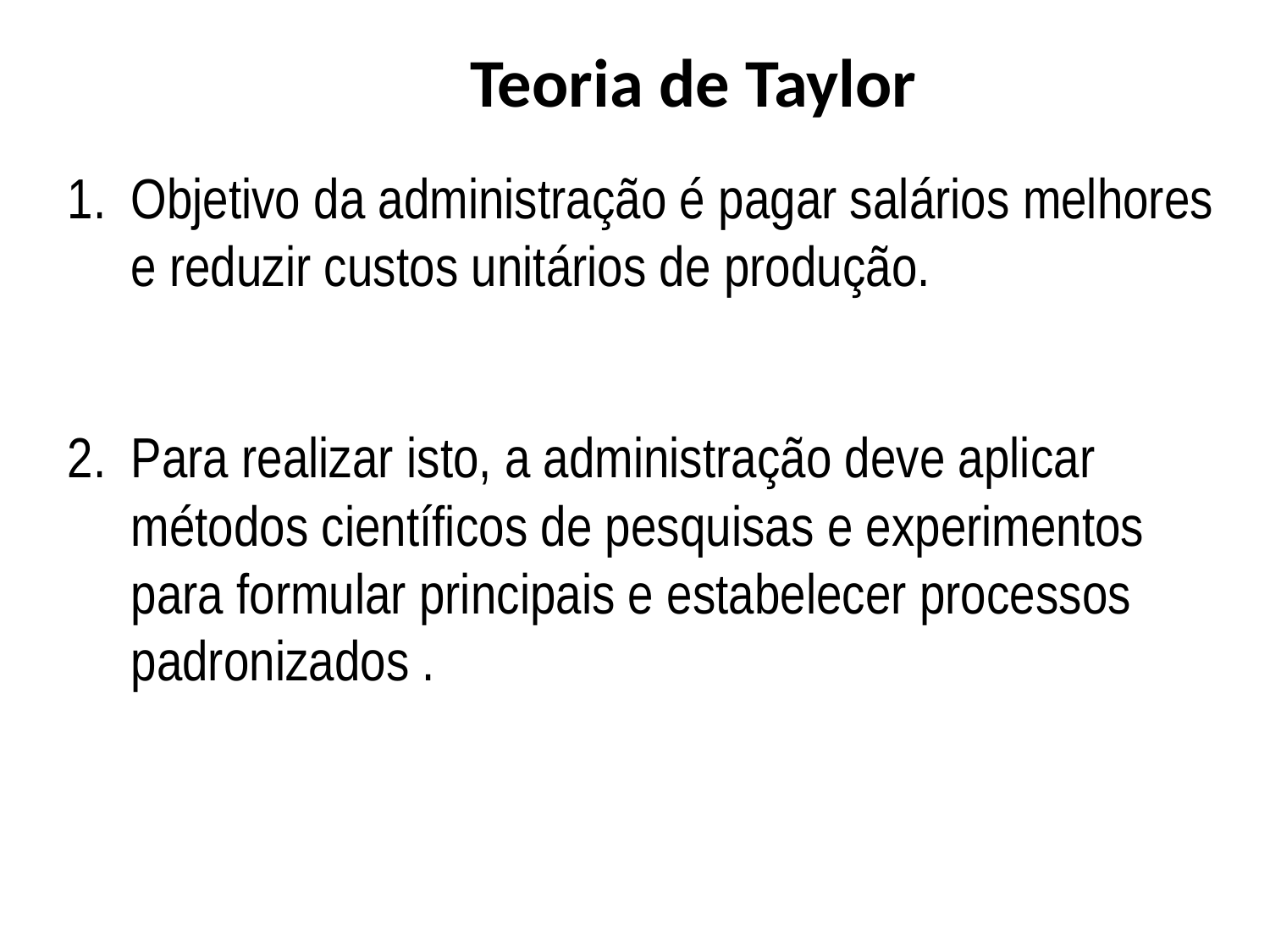

# Teoria de Taylor

Objetivo da administração é pagar salários melhores e reduzir custos unitários de produção.

Para realizar isto, a administração deve aplicar métodos científicos de pesquisas e experimentos para formular principais e estabelecer processos padronizados .